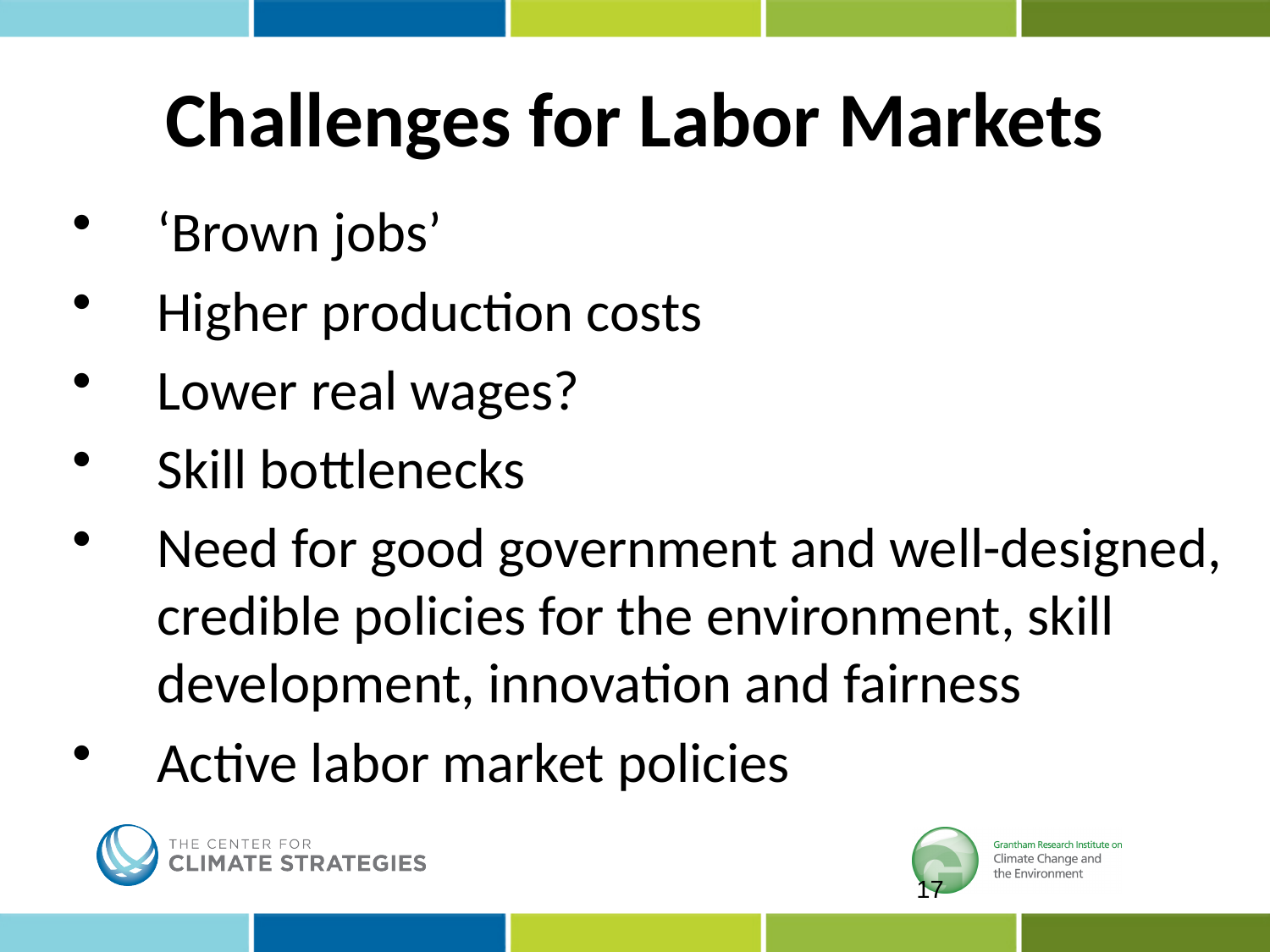

# Challenges for Labor Markets
‘Brown jobs’
Higher production costs
Lower real wages?
Skill bottlenecks
Need for good government and well-designed, credible policies for the environment, skill development, innovation and fairness
Active labor market policies
17